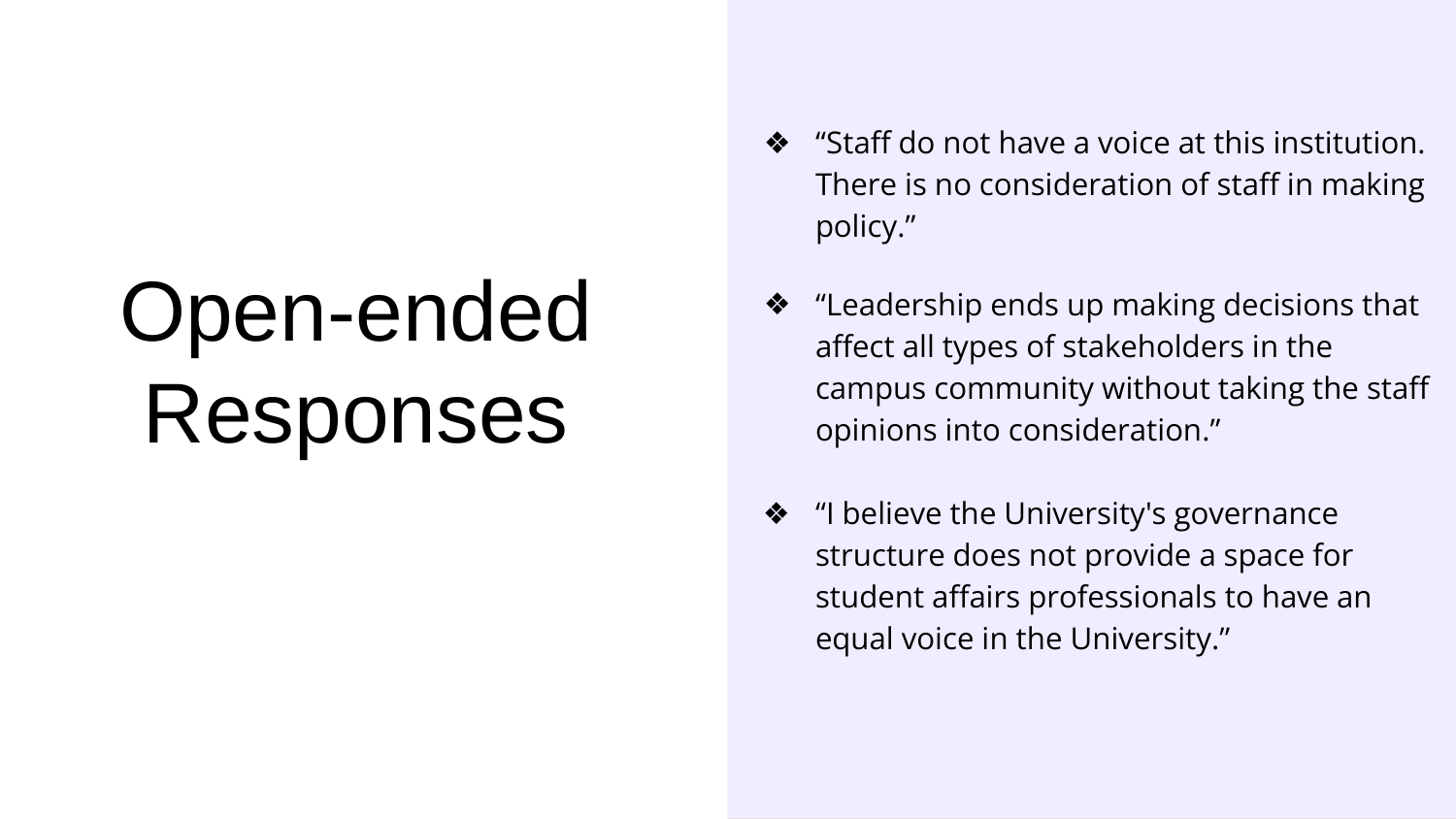

“Staff do not have a voice at this institution. There is no consideration of staff in making policy.”
“Leadership ends up making decisions that affect all types of stakeholders in the campus community without taking the staff opinions into consideration.”
“I believe the University's governance structure does not provide a space for student affairs professionals to have an equal voice in the University.”
# Open-ended Responses